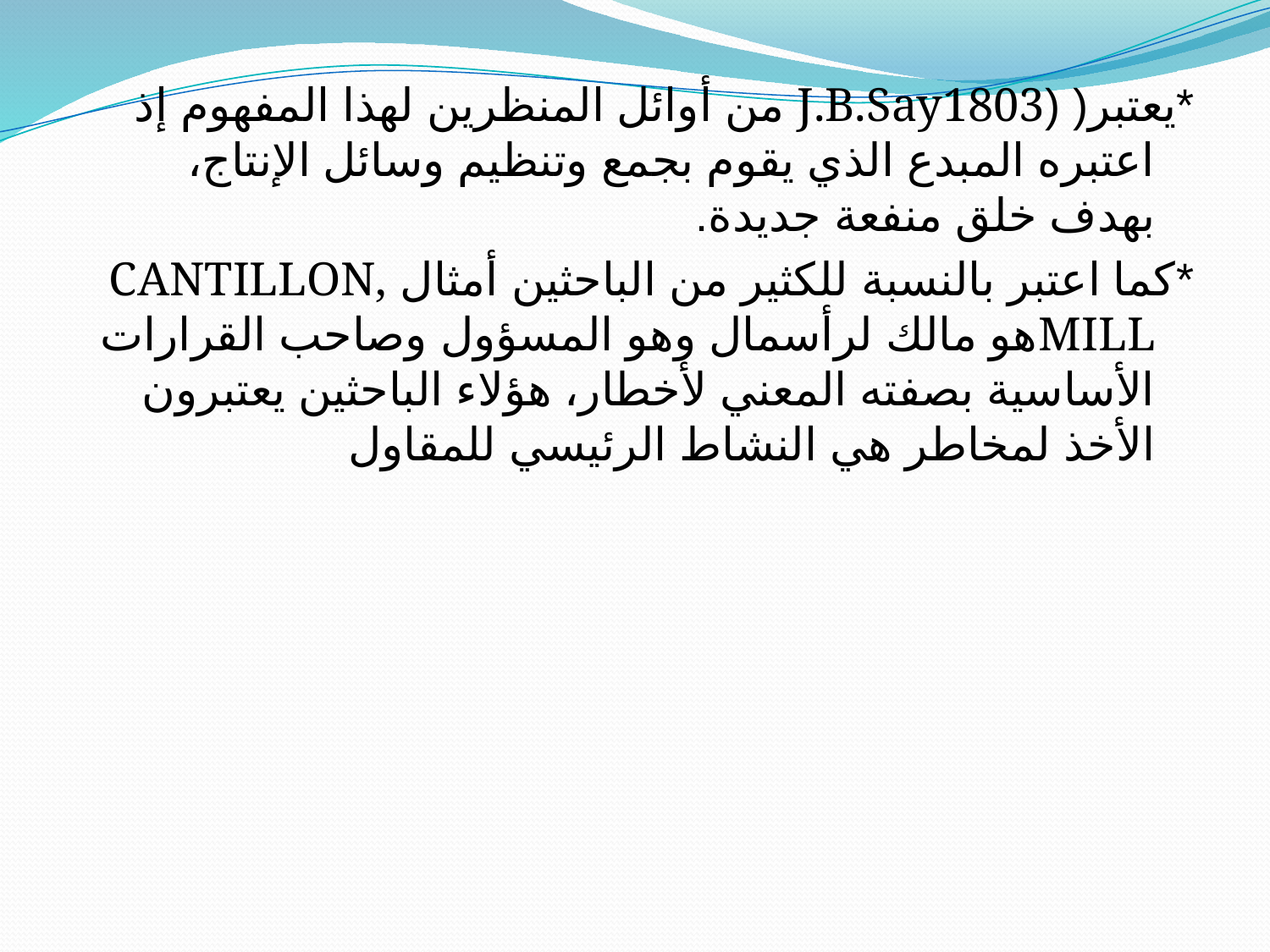

*يعتبر( (J.B.Say1803 من أوائل المنظرين لهذا المفهوم إذ اعتبره المبدع الذي يقوم بجمع وتنظيم وسائل الإنتاج، بهدف خلق منفعة جديدة.
*كما اعتبر بالنسبة للكثير من الباحثين أمثال CANTILLON, MILLهو مالك لرأسمال وهو المسؤول وصاحب القرارات الأساسية بصفته المعني لأخطار، هؤلاء الباحثين يعتبرون الأخذ لمخاطر هي النشاط الرئيسي للمقاول